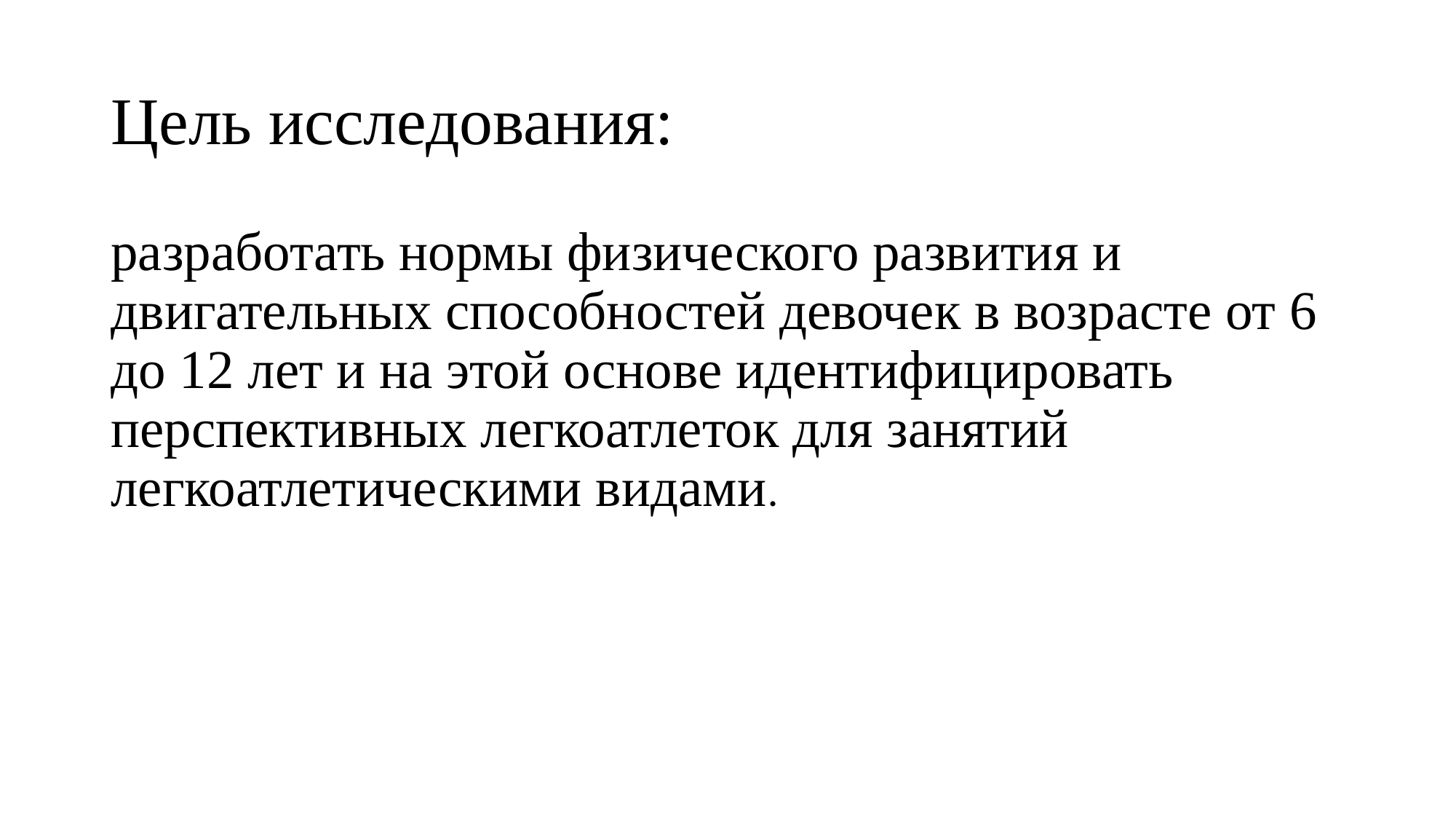

# Цель исследования:
разработать нормы физического развития и двигательных способностей девочек в возрасте от 6 до 12 лет и на этой основе идентифицировать перспективных легкоатлеток для занятий  легкоатлетическими видами.